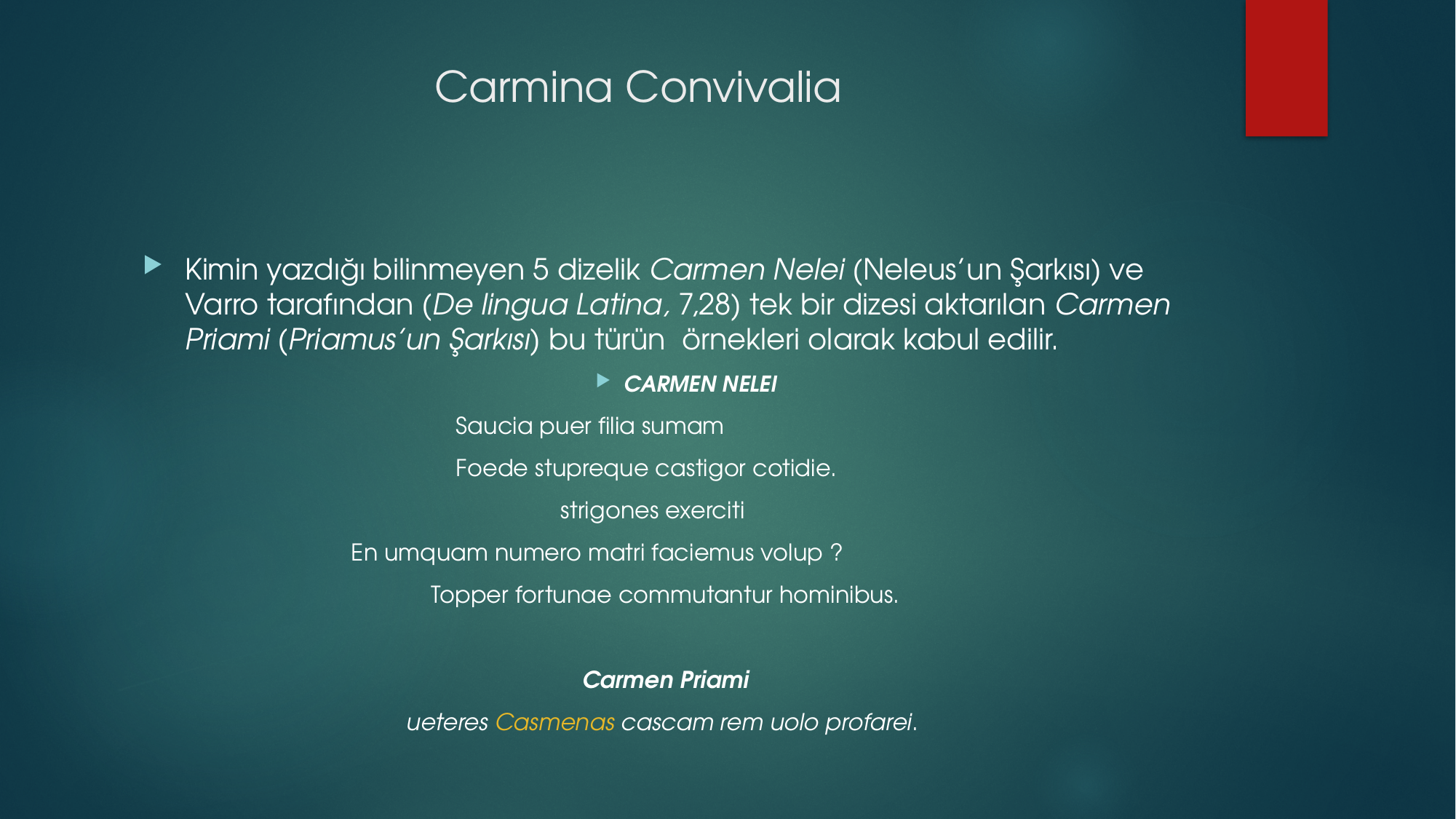

# Carmina Convivalia
Kimin yazdığı bilinmeyen 5 dizelik Carmen Nelei (Neleus’un Şarkısı) ve Varro tarafından (De lingua Latina, 7,28) tek bir dizesi aktarılan Carmen Priami (Priamus’un Şarkısı) bu türün  örnekleri olarak kabul edilir.
CARMEN NELEI
Saucia puer filia sumam
Foede stupreque castigor cotidie.
strigones exerciti
En umquam numero matri faciemus volup ?
Topper fortunae commutantur hominibus.

Carmen Priami
ueteres Casmenas cascam rem uolo profarei.